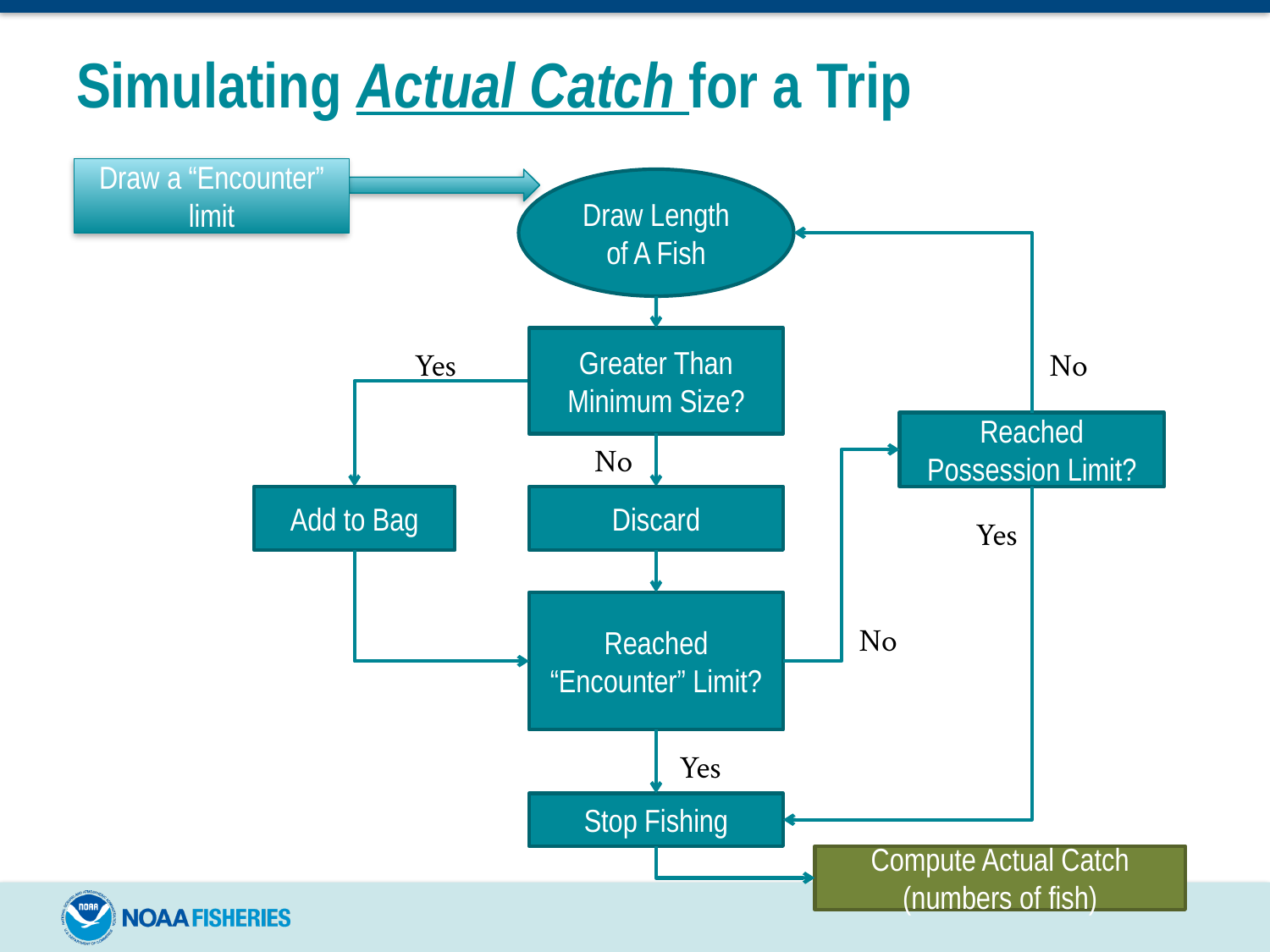

# Simulating Actual Catch for a Trip
Draw a “Encounter” limit

Draw Length of A Fish
Greater Than Minimum Size?
Yes
No
Reached Possession Limit?
No
Add to Bag
Discard
Yes
Reached “Encounter” Limit?
No
Yes
Stop Fishing
Compute Actual Catch
(numbers of fish)